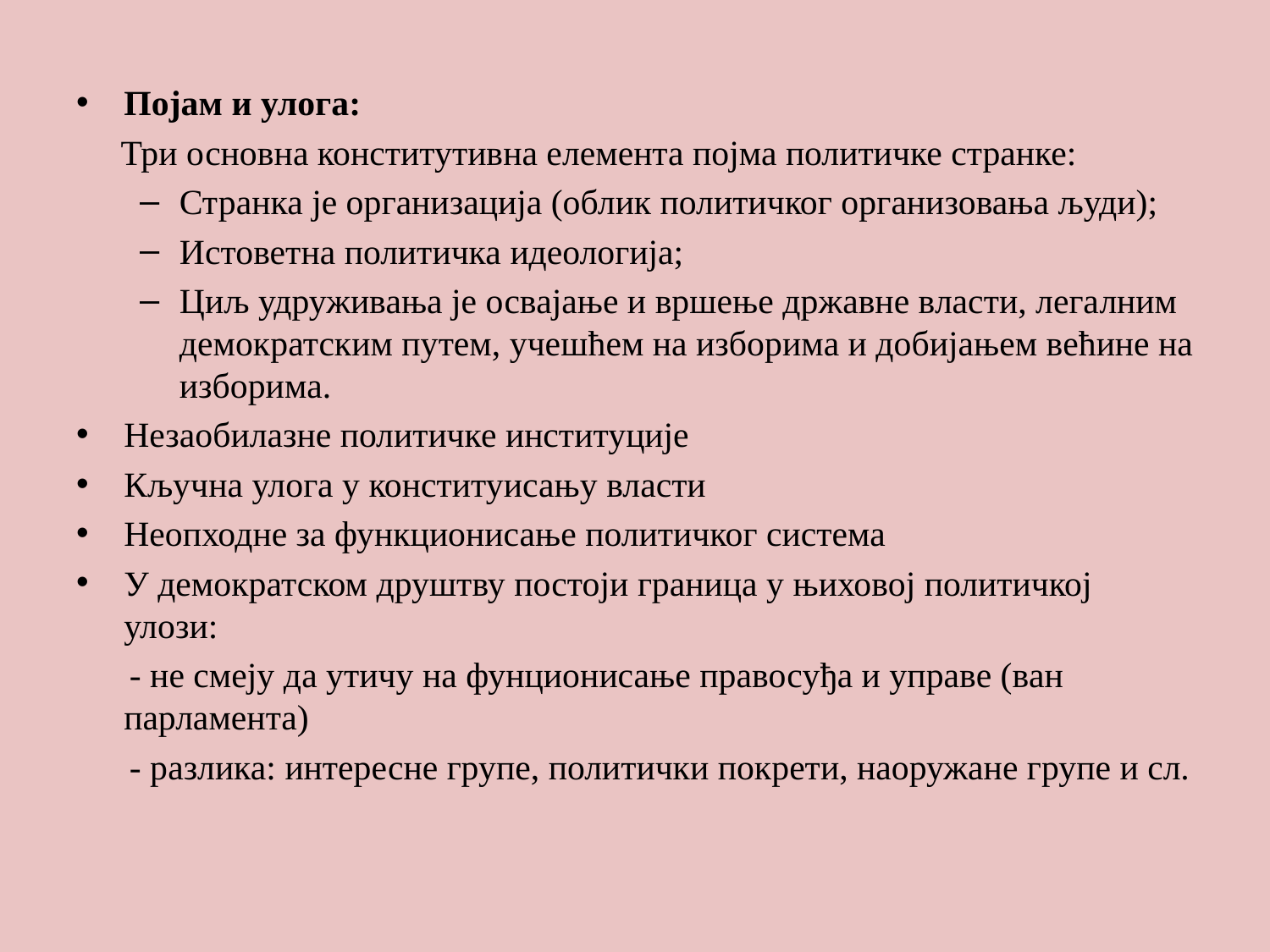

#
Појам и улога:
     Три основна конститутивна елемента појма политичке странке:
Странка је организација (облик политичког организовања људи);
Истоветна политичка идеологија;
Циљ удруживања је освајање и вршење државне власти, легалним демократским путем, учешћем на изборима и добијањем већине на изборима.
Незаобилазне политичке институције
Кључна улога у конституисању власти
Неопходне за функционисање политичког система
У демократском друштву постоји граница у њиховој политичкој улози:
      - не смеју да утичу на фунционисање правосуђа и управе (ван парламента)
      - разлика: интересне групе, политички покрети, наоружане групе и сл.